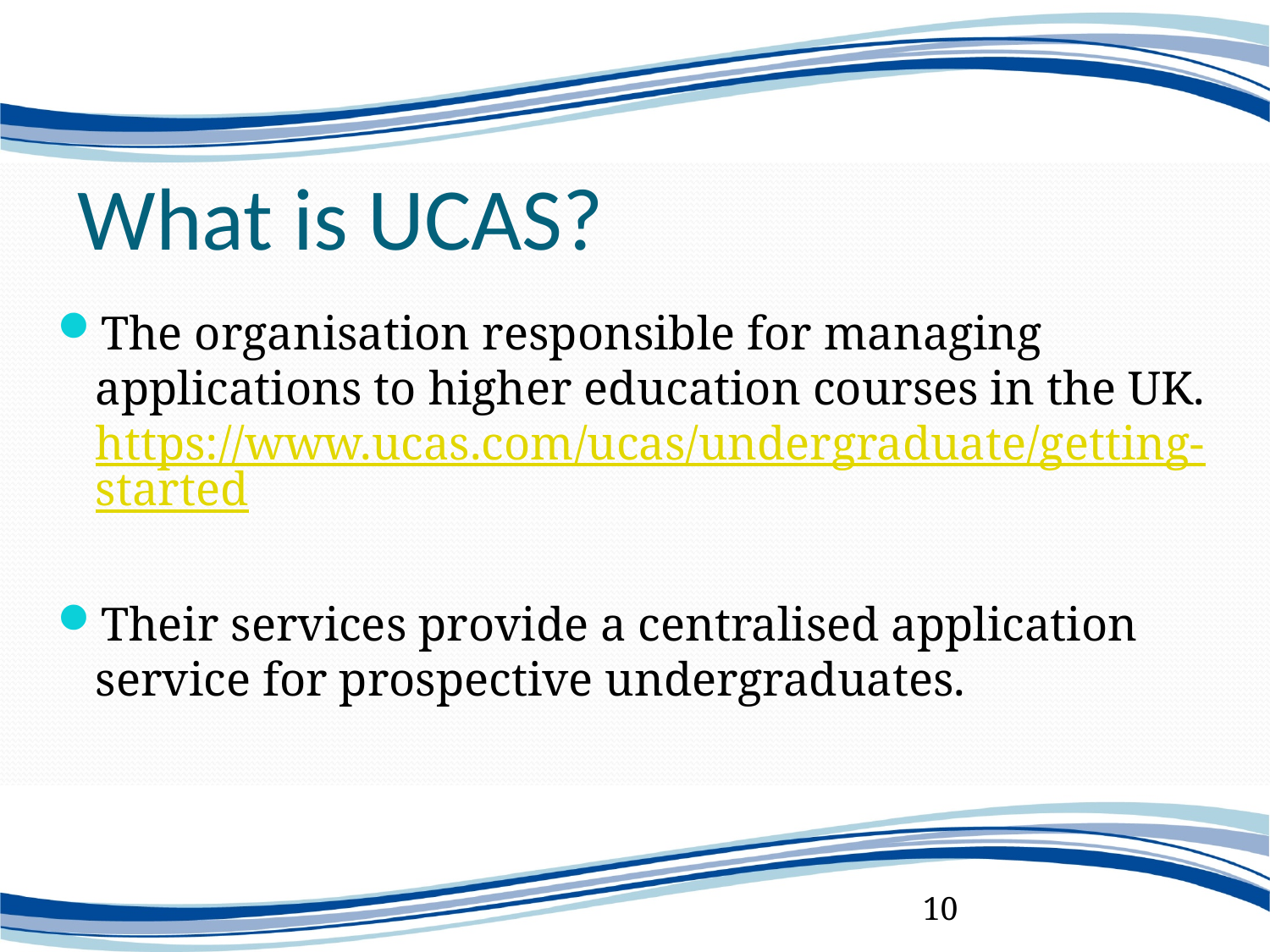

# What is UCAS?
The organisation responsible for managing applications to higher education courses in the UK. https://www.ucas.com/ucas/undergraduate/getting-started

Their services provide a centralised application service for prospective undergraduates.

10